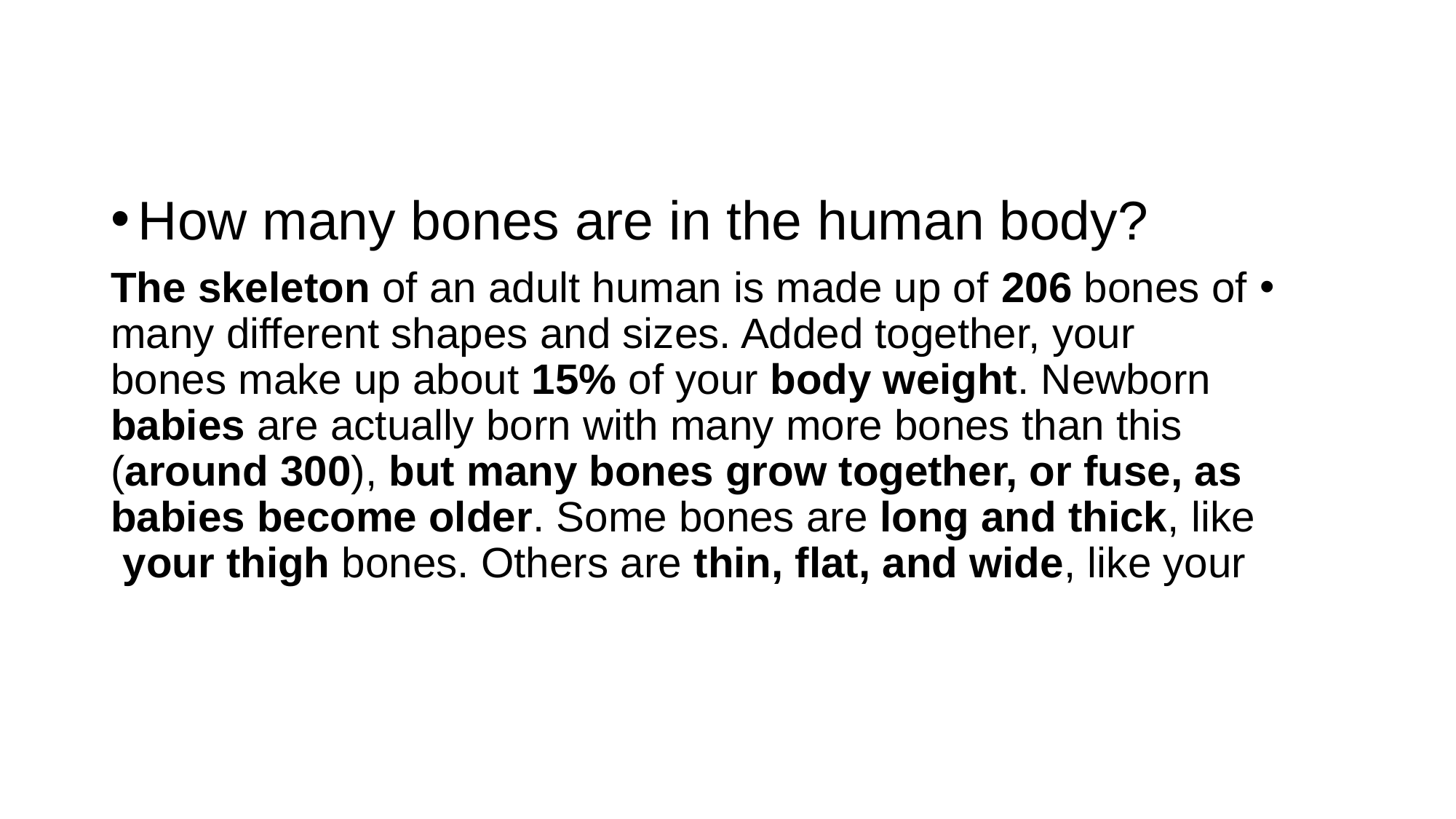

#
How many bones are in the human body?
The skeleton of an adult human is made up of 206 bones of many different shapes and sizes. Added together, your bones make up about 15% of your body weight. Newborn babies are actually born with many more bones than this (around 300), but many bones grow together, or fuse, as babies become older. Some bones are long and thick, like your thigh bones. Others are thin, flat, and wide, like your